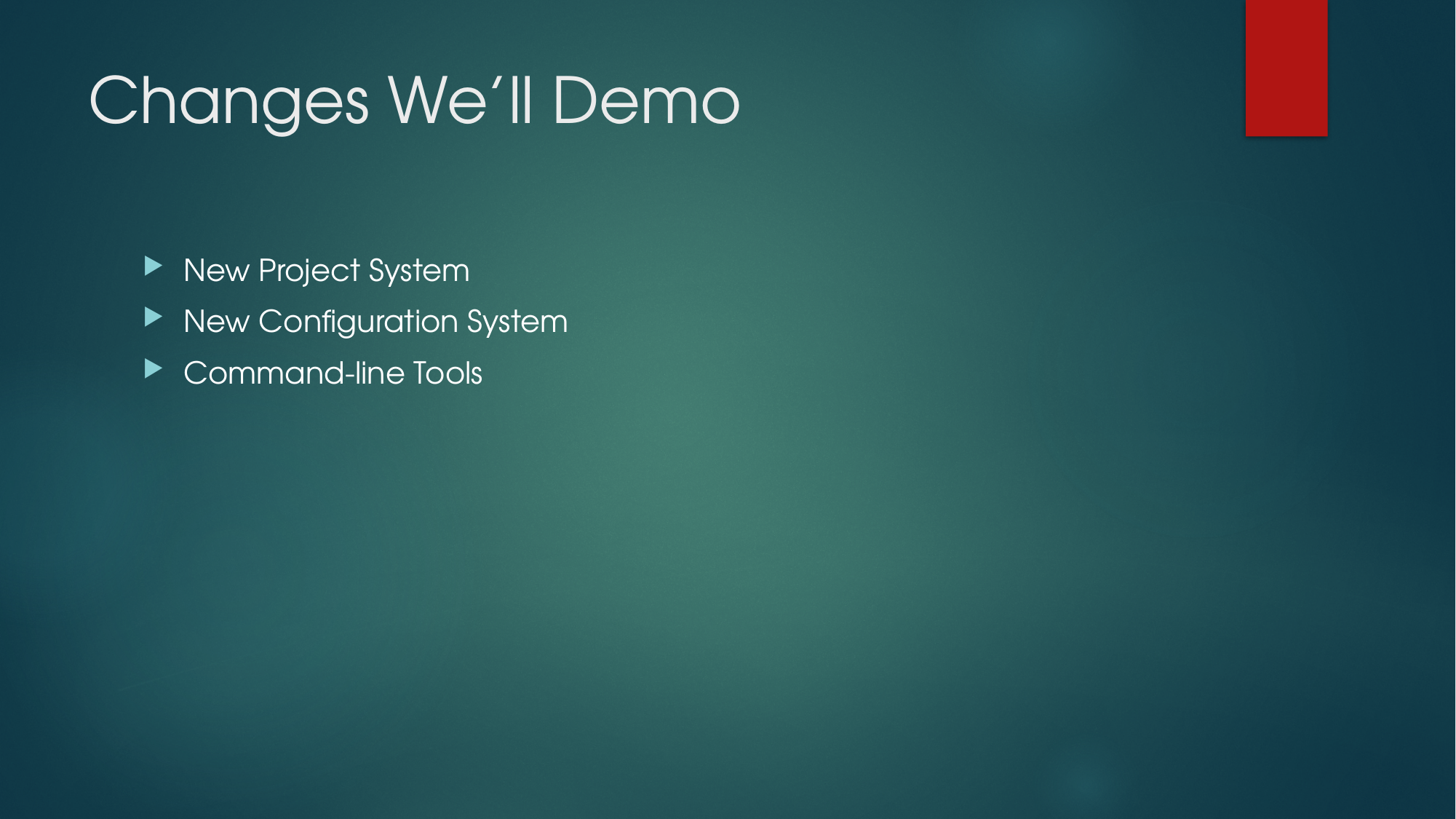

# Changes We’ll Demo
New Project System
New Configuration System
Command-line Tools